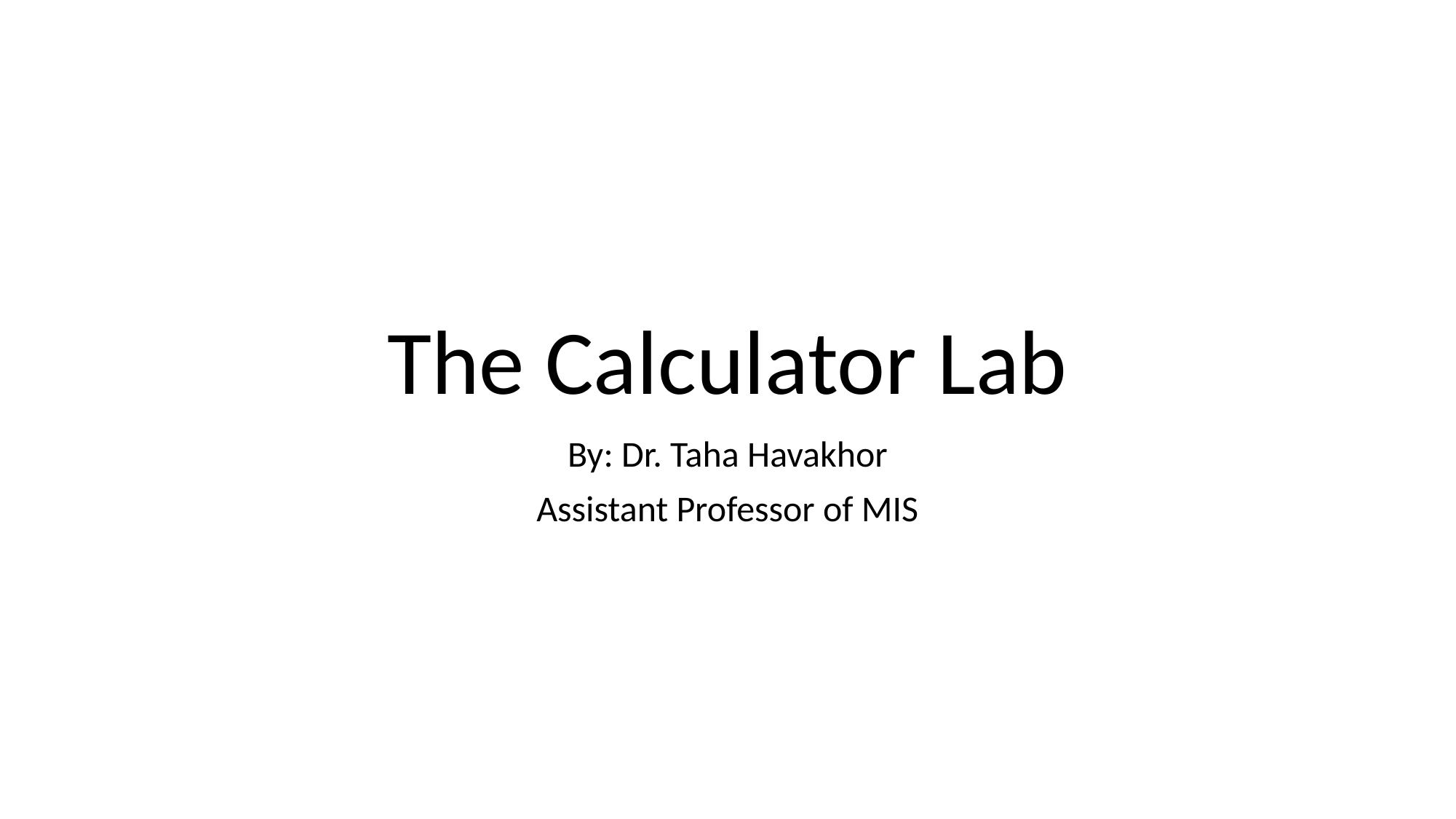

# The Calculator Lab
By: Dr. Taha Havakhor
Assistant Professor of MIS